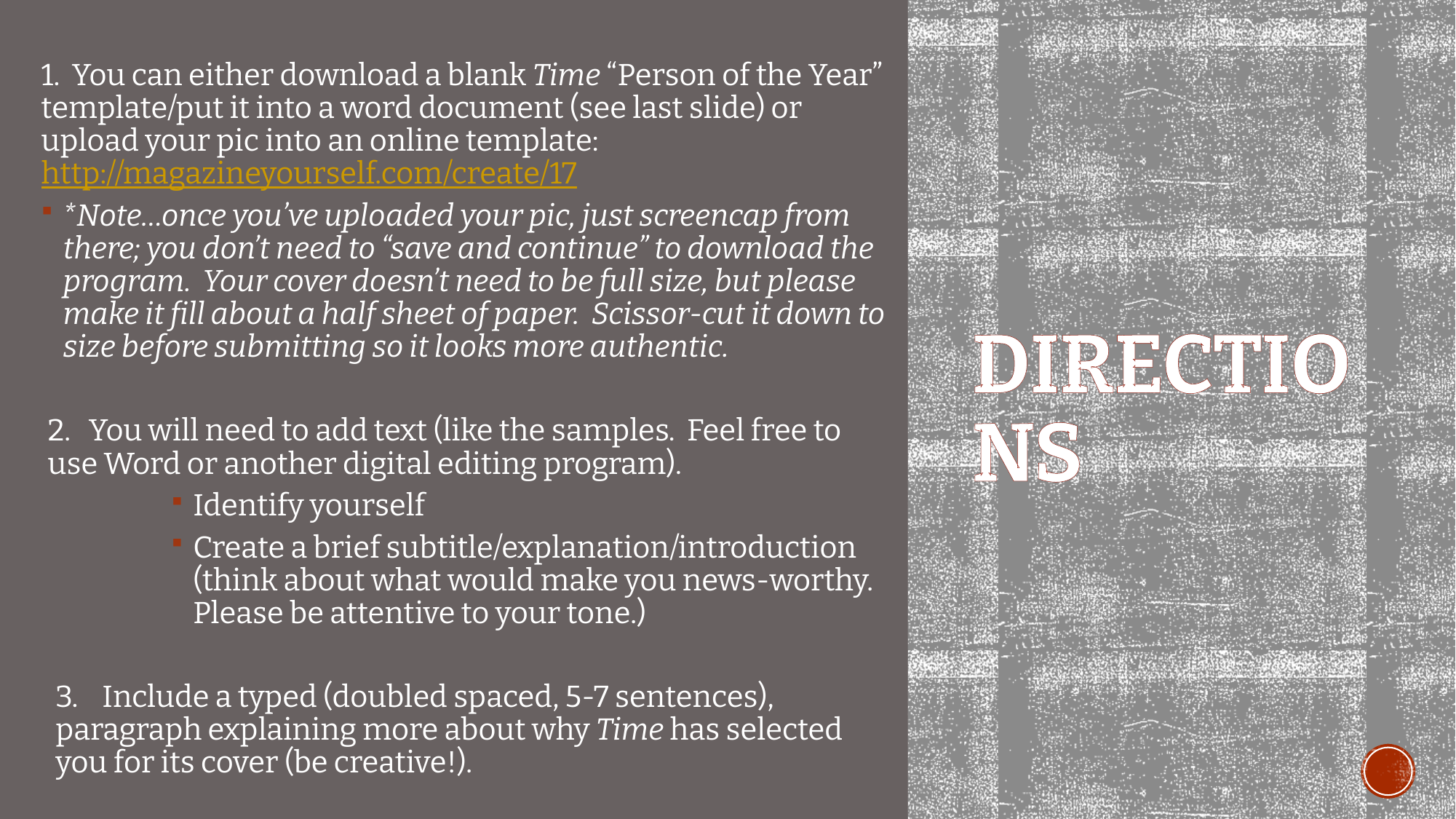

1.  You can either download a blank Time “Person of the Year” template/put it into a word document (see last slide) or upload your pic into an online template:  http://magazineyourself.com/create/17
*Note…once you’ve uploaded your pic, just screencap from there; you don’t need to “save and continue” to download the program.  Your cover doesn’t need to be full size, but please make it fill about a half sheet of paper.  Scissor-cut it down to size before submitting so it looks more authentic.

2.   You will need to add text (like the samples.  Feel free to use Word or another digital editing program).
Identify yourself
Create a brief subtitle/explanation/introduction (think about what would make you news-worthy.  Please be attentive to your tone.)

3.    Include a typed (doubled spaced, 5-7 sentences), paragraph explaining more about why Time has selected you for its cover (be creative!).
DIRECTIONS